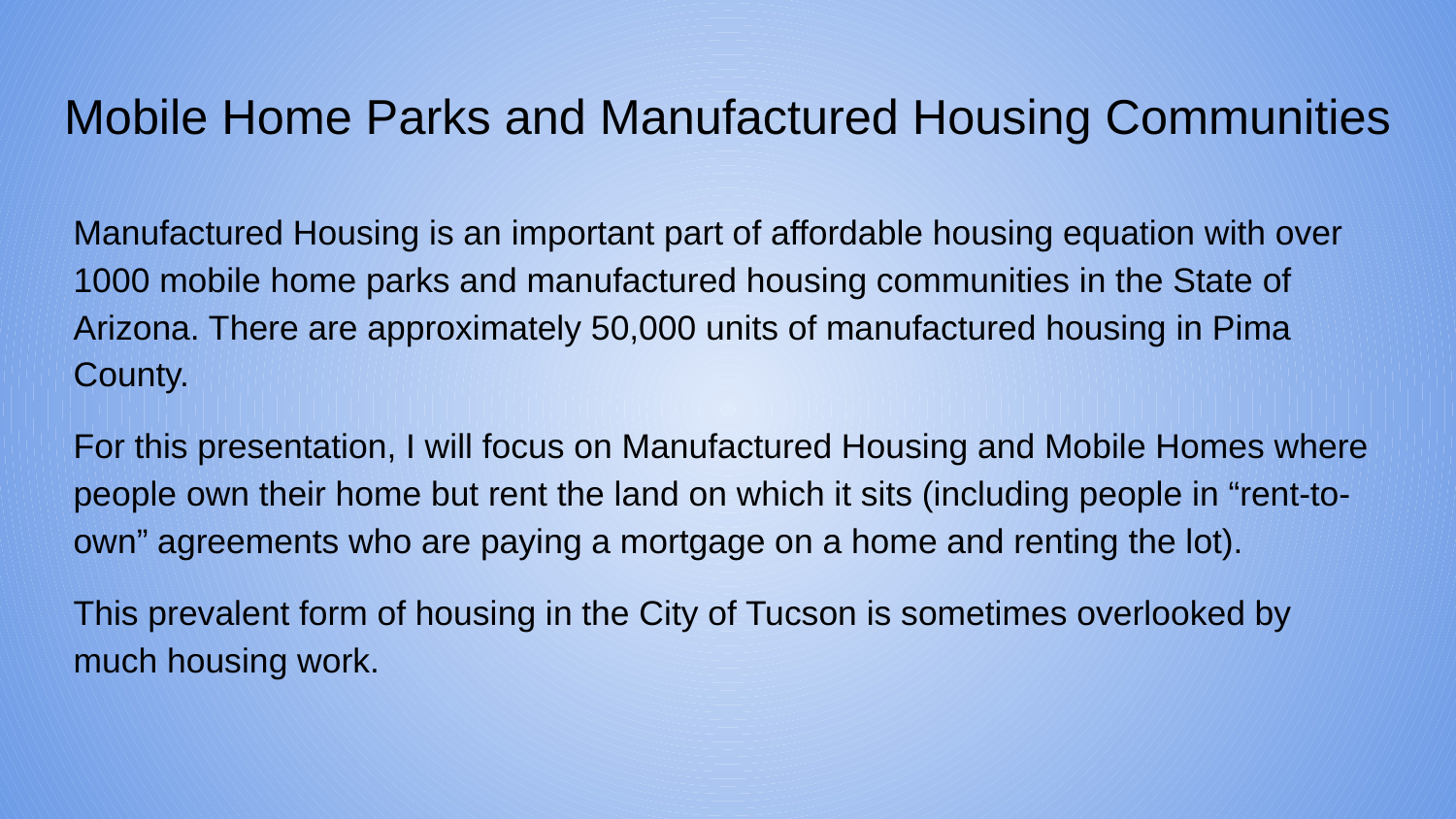

# Mobile Home Parks and Manufactured Housing Communities
Manufactured Housing is an important part of affordable housing equation with over 1000 mobile home parks and manufactured housing communities in the State of Arizona. There are approximately 50,000 units of manufactured housing in Pima County.
For this presentation, I will focus on Manufactured Housing and Mobile Homes where people own their home but rent the land on which it sits (including people in “rent-to-own” agreements who are paying a mortgage on a home and renting the lot).
This prevalent form of housing in the City of Tucson is sometimes overlooked by much housing work.